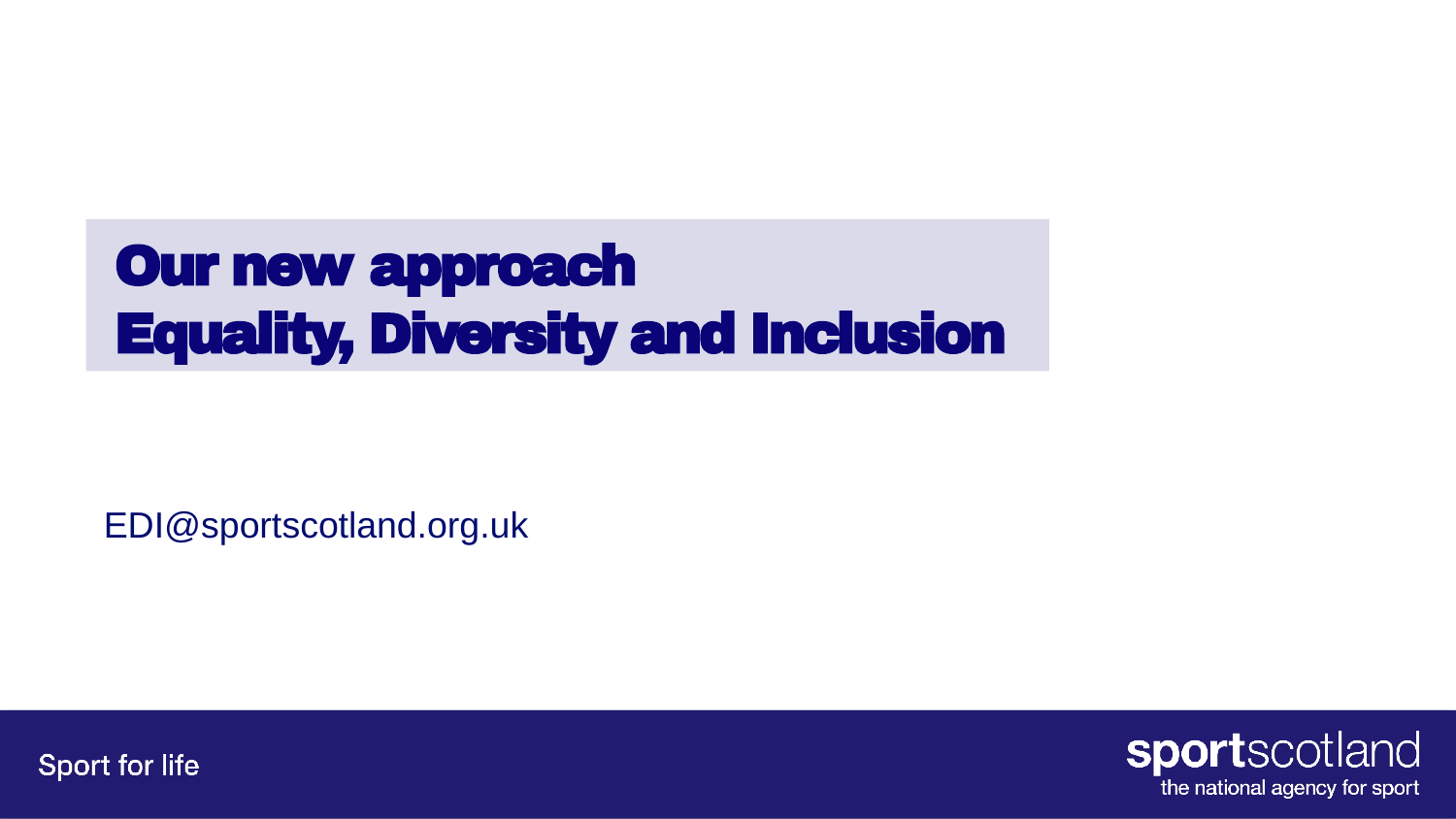

# Our new approach Equality, Diversity and Inclusion
EDI@sportscotland.org.uk